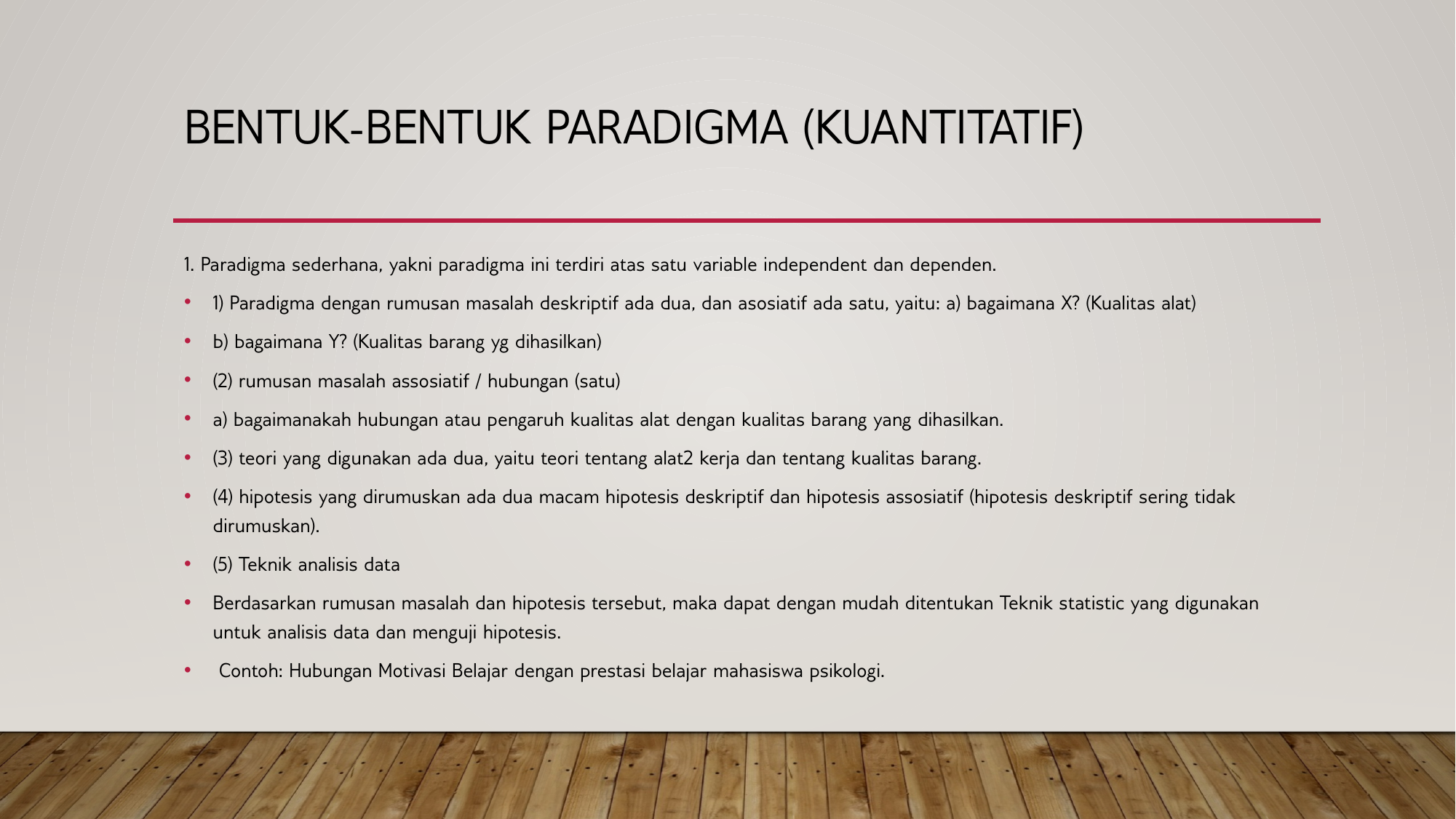

# bentuk-bentuk paradigma (kuantitatif)
1. Paradigma sederhana, yakni paradigma ini terdiri atas satu variable independent dan dependen.
1) Paradigma dengan rumusan masalah deskriptif ada dua, dan asosiatif ada satu, yaitu: a) bagaimana X? (Kualitas alat)
b) bagaimana Y? (Kualitas barang yg dihasilkan)
(2) rumusan masalah assosiatif / hubungan (satu)
a) bagaimanakah hubungan atau pengaruh kualitas alat dengan kualitas barang yang dihasilkan.
(3) teori yang digunakan ada dua, yaitu teori tentang alat2 kerja dan tentang kualitas barang.
(4) hipotesis yang dirumuskan ada dua macam hipotesis deskriptif dan hipotesis assosiatif (hipotesis deskriptif sering tidak dirumuskan).
(5) Teknik analisis data
Berdasarkan rumusan masalah dan hipotesis tersebut, maka dapat dengan mudah ditentukan Teknik statistic yang digunakan untuk analisis data dan menguji hipotesis.
 Contoh: Hubungan Motivasi Belajar dengan prestasi belajar mahasiswa psikologi.